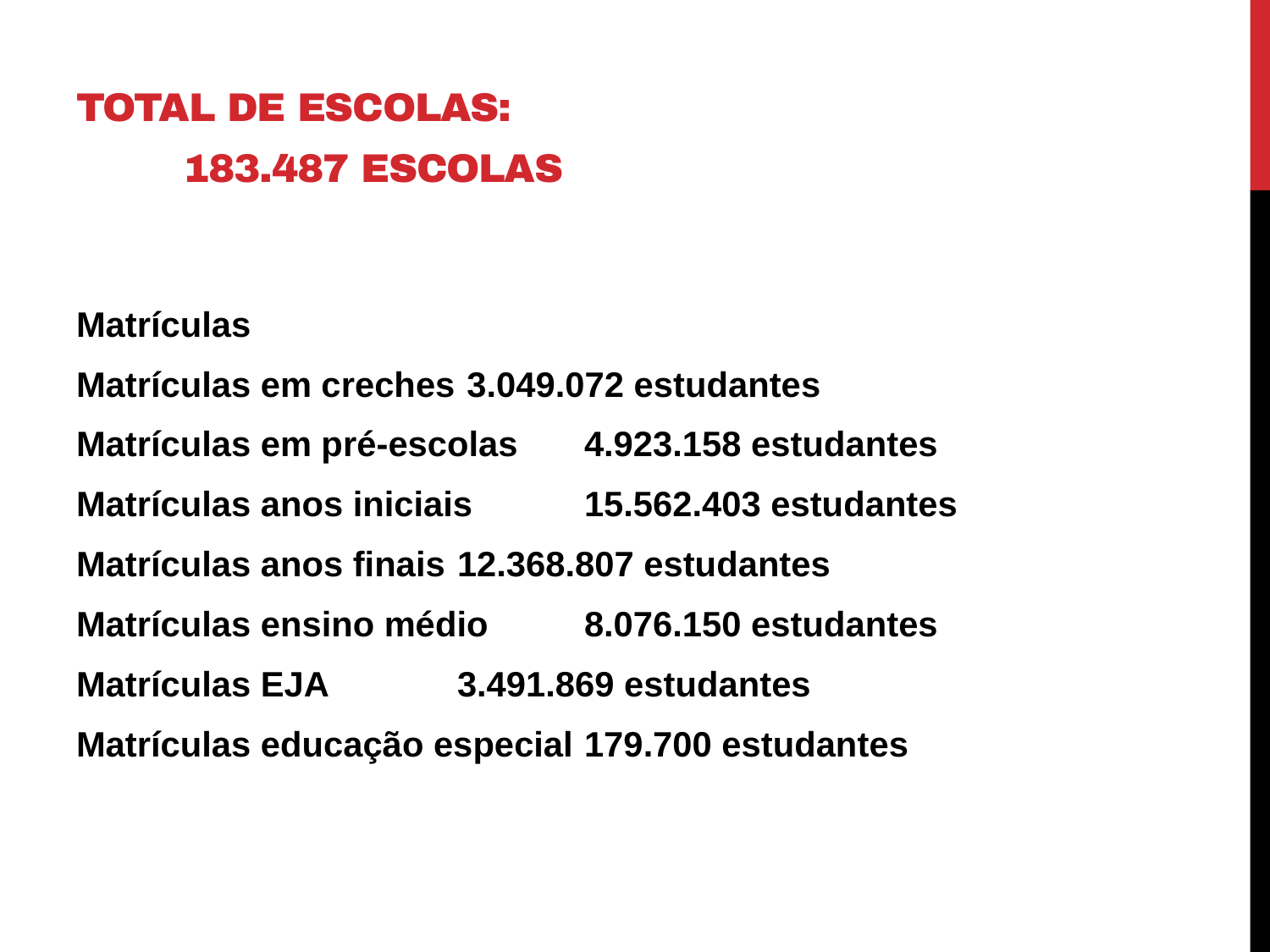

# Total de Escolas: 183.487 escolas
Matrículas
Matrículas em creches	 3.049.072 estudantes
Matrículas em pré-escolas	4.923.158 estudantes
Matrículas anos iniciais	15.562.403 estudantes
Matrículas anos finais	12.368.807 estudantes
Matrículas ensino médio	8.076.150 estudantes
Matrículas EJA 	3.491.869 estudantes
Matrículas educação especial	179.700 estudantes